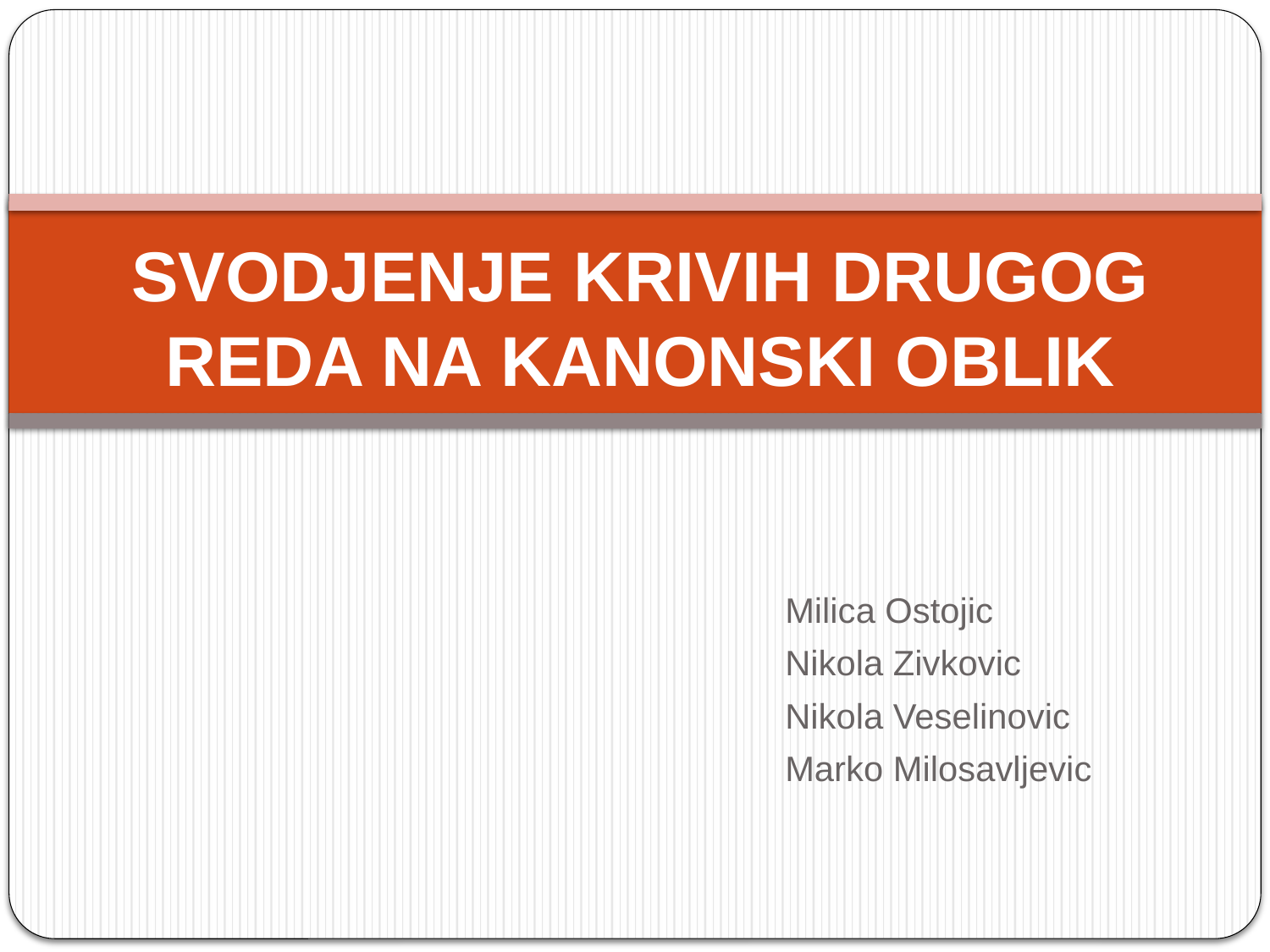

# SVODJENJE KRIVIH DRUGOG REDA NA KANONSKI OBLIK
Milica Ostojic
Nikola Zivkovic
Nikola Veselinovic
Marko Milosavljevic